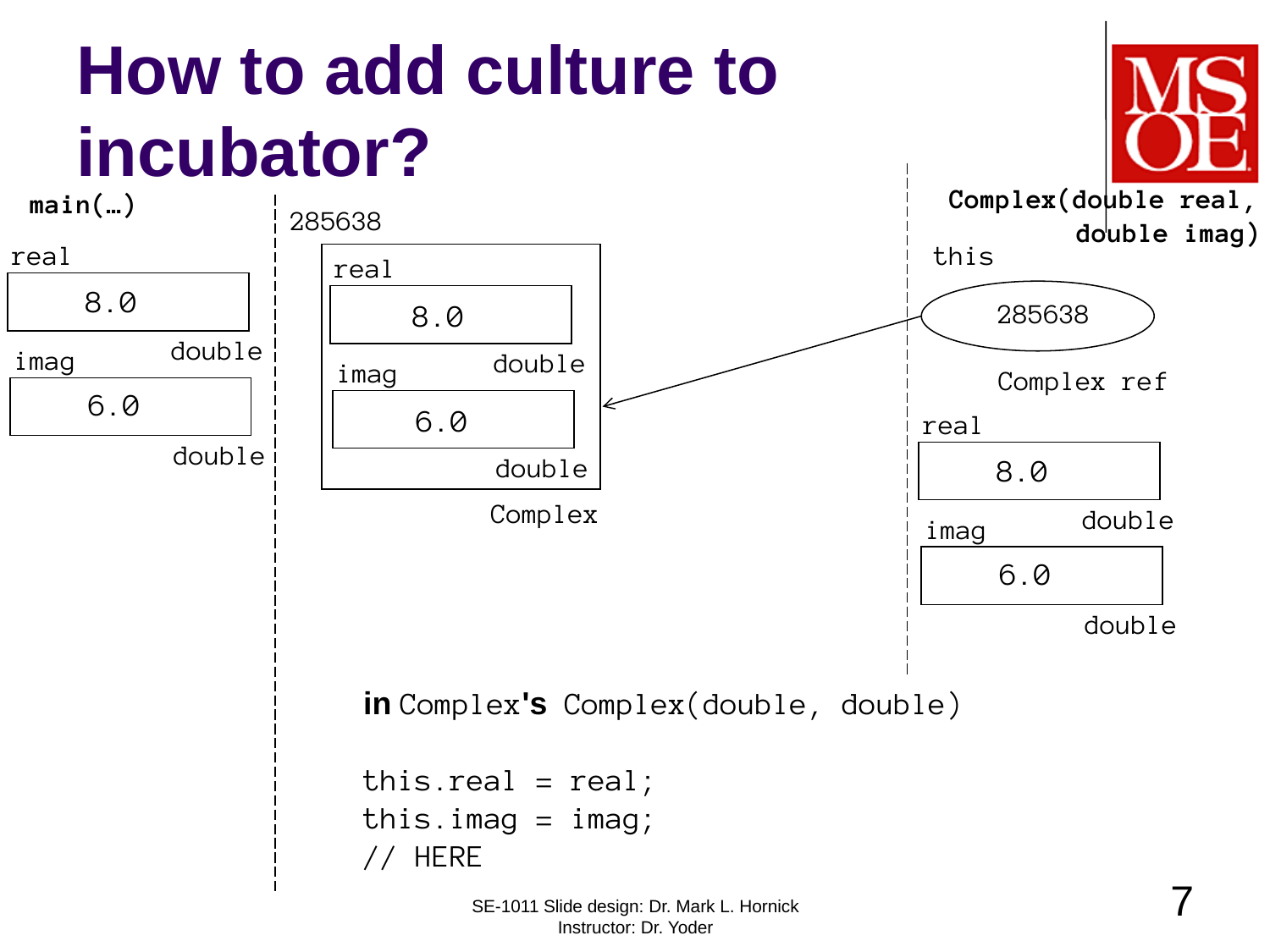

# How to add culture to incubator?
Complex(double real,
 	double imag)
main(…)
285638

Complex
real

double
imag

double
real
this

Complex ref
285638

8.0
8.0
double
imag

6.0
6.0
real
double

8.0
double
imag

6.0
double
in Complex's  Complex(double, double)

this.real = real;
this.imag = imag;
// HERE
7
SE-1011 Slide design: Dr. Mark L. Hornick Instructor: Dr. Yoder